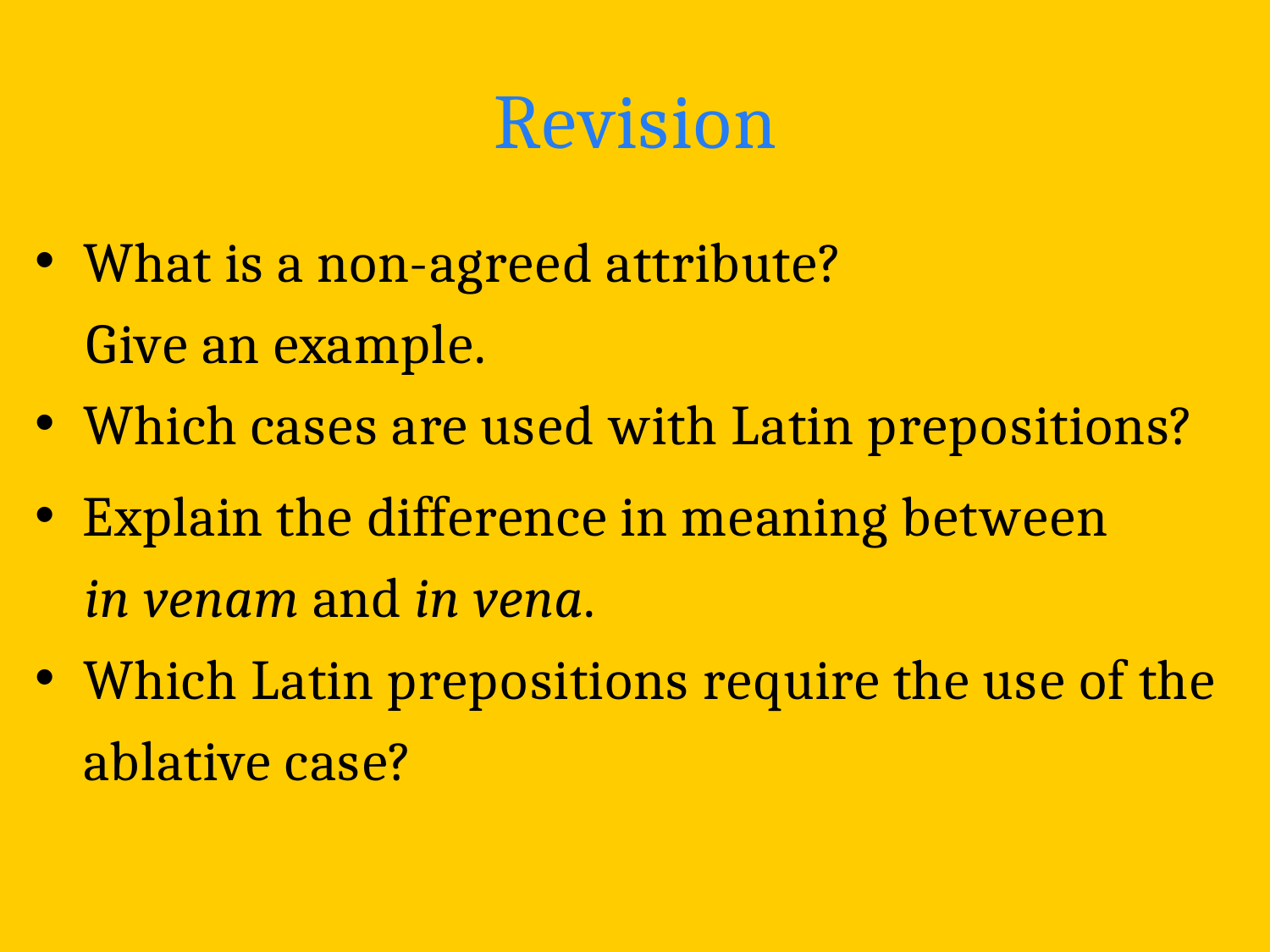

# Revision
What is a non-agreed attribute?
    Give an example.
Which cases are used with Latin prepositions?
Explain the difference in meaning between
    in venam and in vena.
Which Latin prepositions require the use of the ablative case?